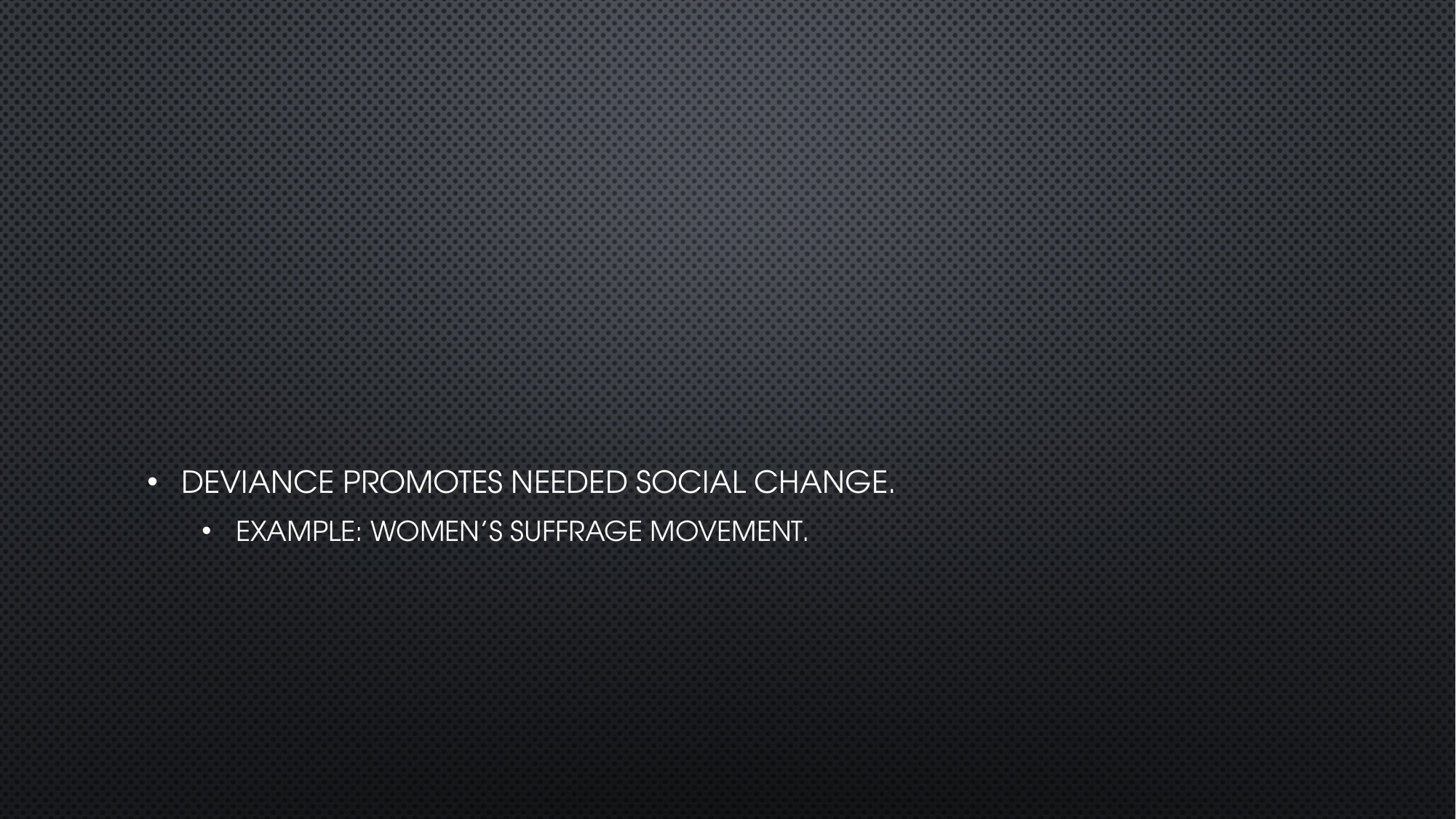

#
Deviance promotes needed social change.
Example: Women’s suffrage movement.